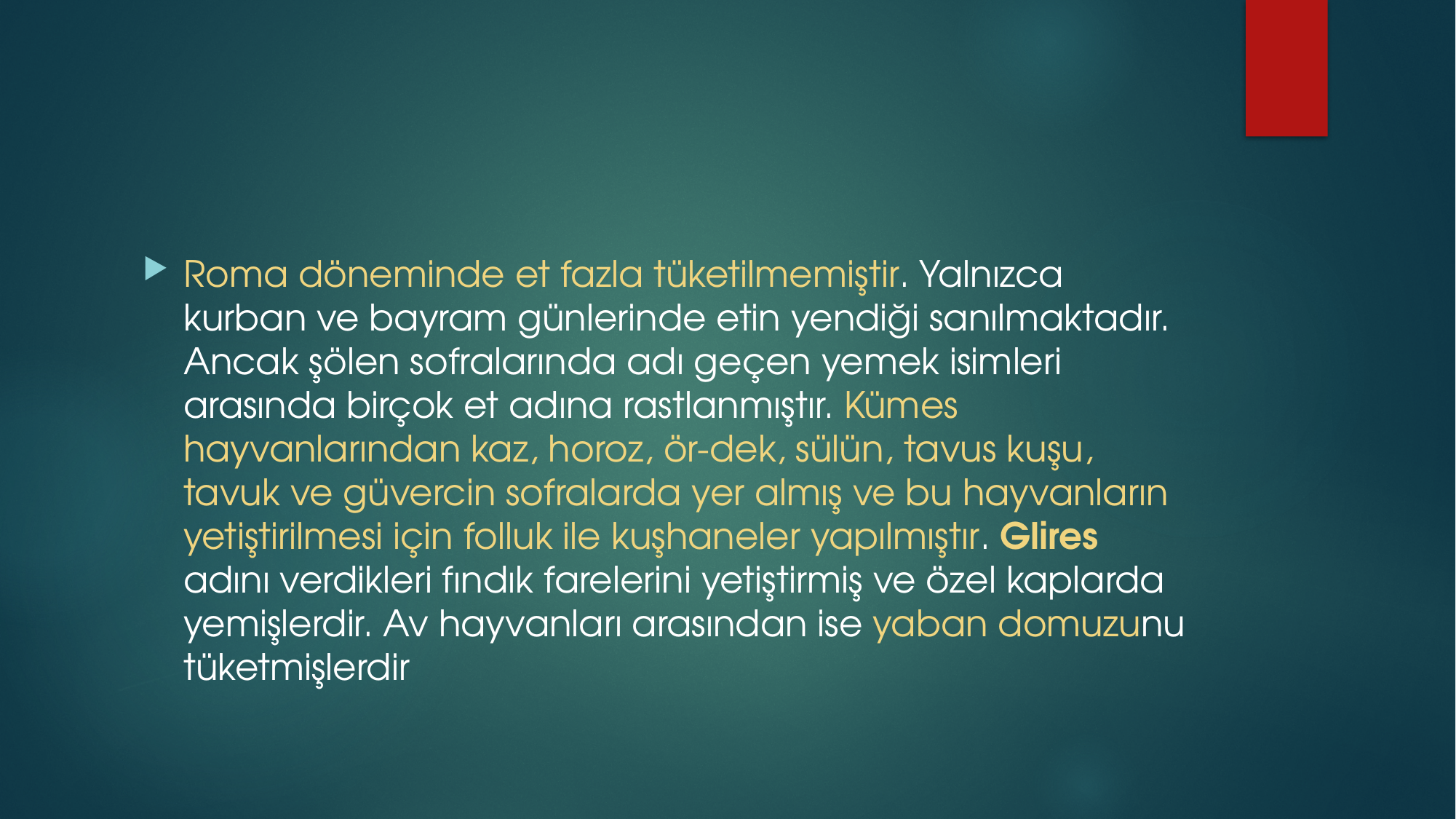

#
Roma döneminde et fazla tüketilmemiştir. Yalnızca kurban ve bayram günlerinde etin yendiği sanılmaktadır. Ancak şölen sofralarında adı geçen yemek isimleri arasında birçok et adına rastlanmıştır. Kümes hayvanlarından kaz, horoz, ör-dek, sülün, tavus kuşu, tavuk ve güvercin sofralarda yer almış ve bu hayvanların yetiştirilmesi için folluk ile kuşhaneler yapılmıştır. Glires adını verdikleri fındık farelerini yetiştirmiş ve özel kaplarda yemişlerdir. Av hayvanları arasından ise yaban domuzunu tüketmişlerdir